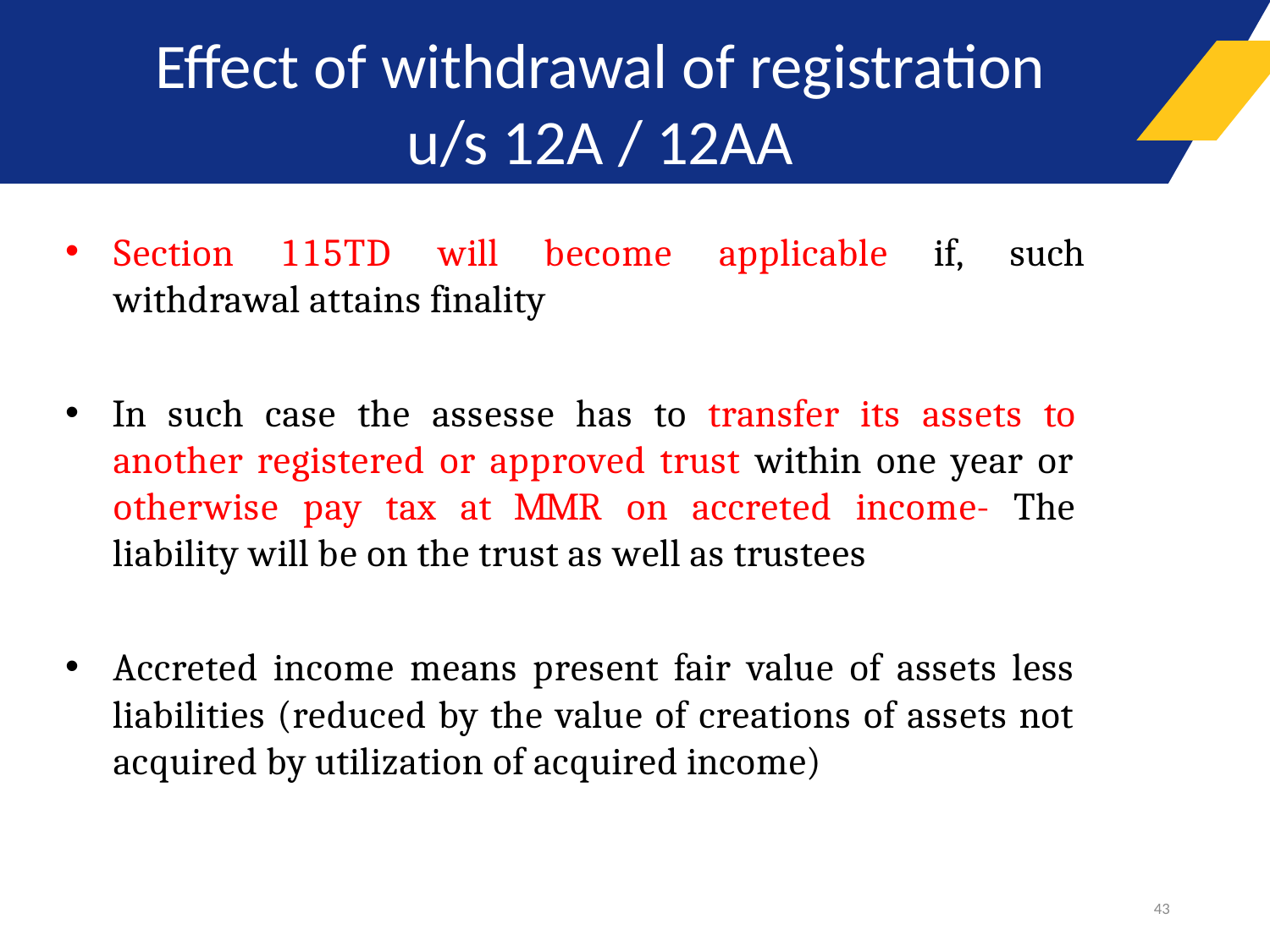

# Effect of withdrawal of registration u/s 12A / 12AA
Section   115TD   will   become   applicable   if,   such 	withdrawal attains finality

In  such  case  the  assesse  has  to  transfer  its  assets  to 	another registered or approved trust within one year or 	otherwise  pay  tax  at  MMR  on  accreted  income-  The 	liability will be on the trust as well as trustees

Accreted income means present fair value of assets less 	liabilities (reduced by the value of creations of assets not 	acquired by utilization of acquired income)
43